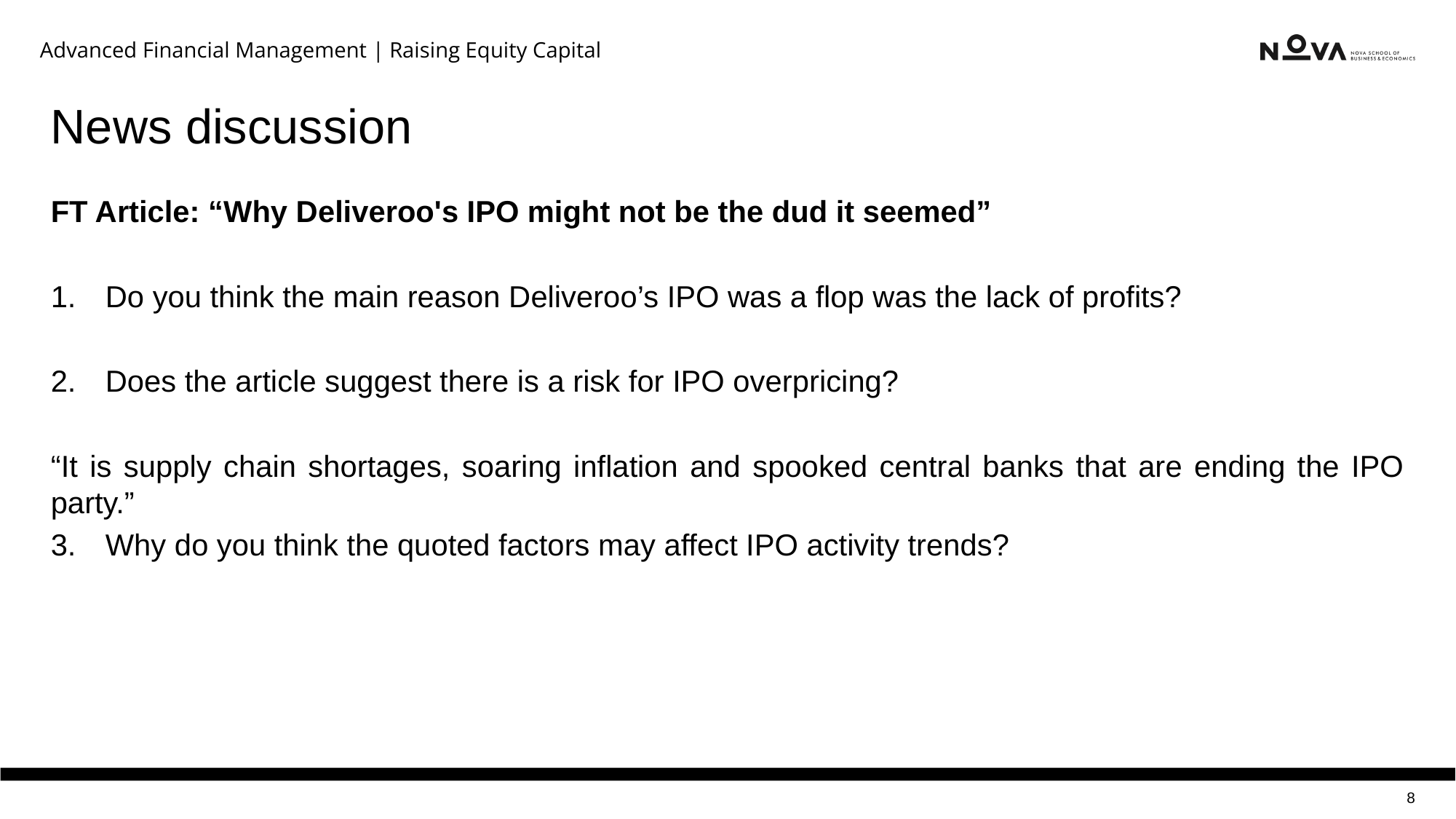

Advanced Financial Management | Raising Equity Capital
# News discussion
FT Article: “Why Deliveroo's IPO might not be the dud it seemed”

Do you think the main reason Deliveroo’s IPO was a flop was the lack of profits?

Does the article suggest there is a risk for IPO overpricing?

“It is supply chain shortages, soaring inflation and spooked central banks that are ending the IPO party.”
Why do you think the quoted factors may affect IPO activity trends?